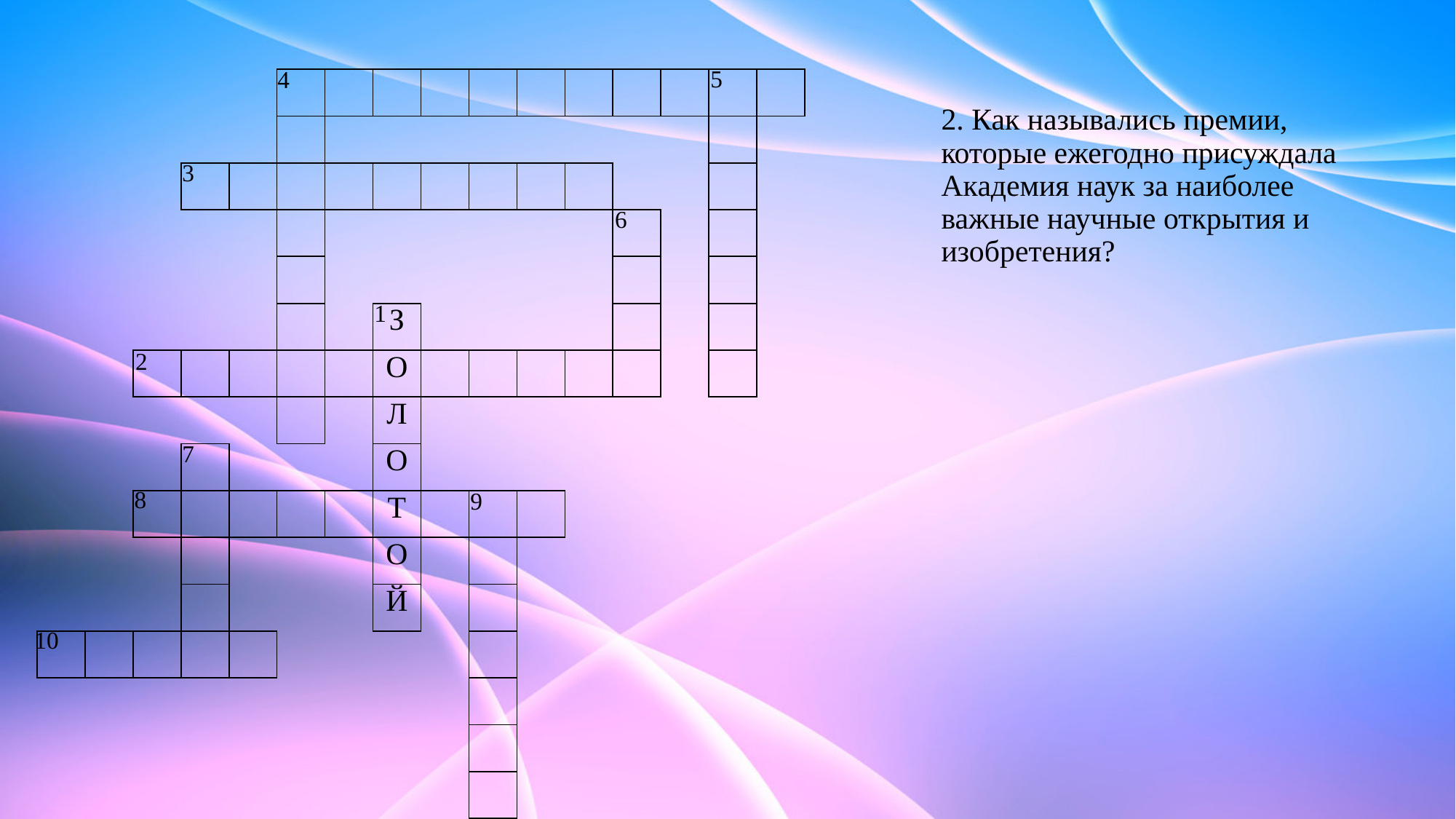

5
4
|  |  |  |  |  |  |  |  |  |  |  |  |  |  |  |  |  |
| --- | --- | --- | --- | --- | --- | --- | --- | --- | --- | --- | --- | --- | --- | --- | --- | --- |
|  |  |  |  |  |  |  |  |  |  |  |  |  |  |  |  |  |
|  |  |  |  |  |  |  |  |  |  |  |  |  |  |  |  |  |
|  |  |  |  |  |  |  |  |  |  |  |  |  |  |  |  |  |
|  |  |  |  |  |  |  |  |  |  |  |  |  |  |  |  |  |
|  |  |  |  |  |  |  | З |  |  |  |  |  |  |  |  |  |
|  |  |  |  |  |  |  | О |  |  |  |  |  |  |  |  |  |
|  |  |  |  |  |  |  | Л |  |  |  |  |  |  |  |  |  |
|  |  |  |  |  |  |  | О |  |  |  |  |  |  |  |  |  |
|  |  |  |  |  |  |  | Т |  |  |  |  |  |  |  |  |  |
|  |  |  |  |  |  |  | О |  |  |  |  |  |  |  |  |  |
|  |  |  |  |  |  |  | Й |  |  |  |  |  |  |  |  |  |
|  |  |  |  |  |  |  |  |  |  |  |  |  |  |  |  |  |
|  |  |  |  |  |  |  |  |  |  |  |  |  |  |  |  |  |
|  |  |  |  |  |  |  |  |  |  |  |  |  |  |  |  |  |
|  |  |  |  |  |  |  |  |  |  |  |  |  |  |  |  |  |
2. Как назывались премии, которые ежегодно присуждала Академия наук за наиболее важные научные открытия и изобретения?
3
6
1
2
7
8
9
10